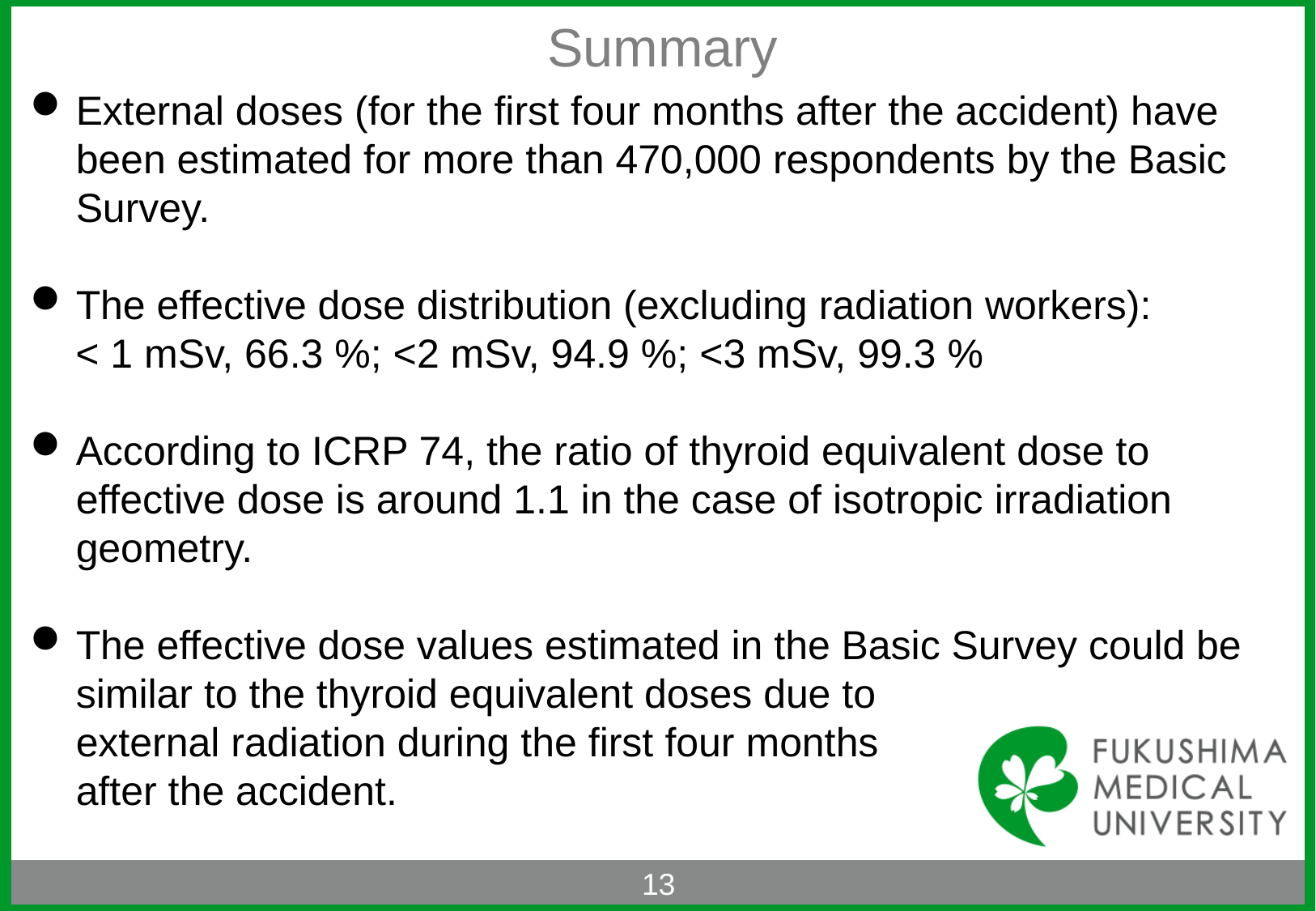

# Summary

External doses (for the first four months after the accident) have been estimated for more than 470,000 respondents by the Basic Survey.

The effective dose distribution (excluding radiation workers):
    < 1 mSv, 66.3 %; <2 mSv, 94.9 %; <3 mSv, 99.3 %

According to ICRP 74, the ratio of thyroid equivalent dose to effective dose is around 1.1 in the case of isotropic irradiation geometry.

The effective dose values estimated in the Basic Survey could be similar to the thyroid equivalent doses due to                           external radiation during the first four months                               after the accident.
13